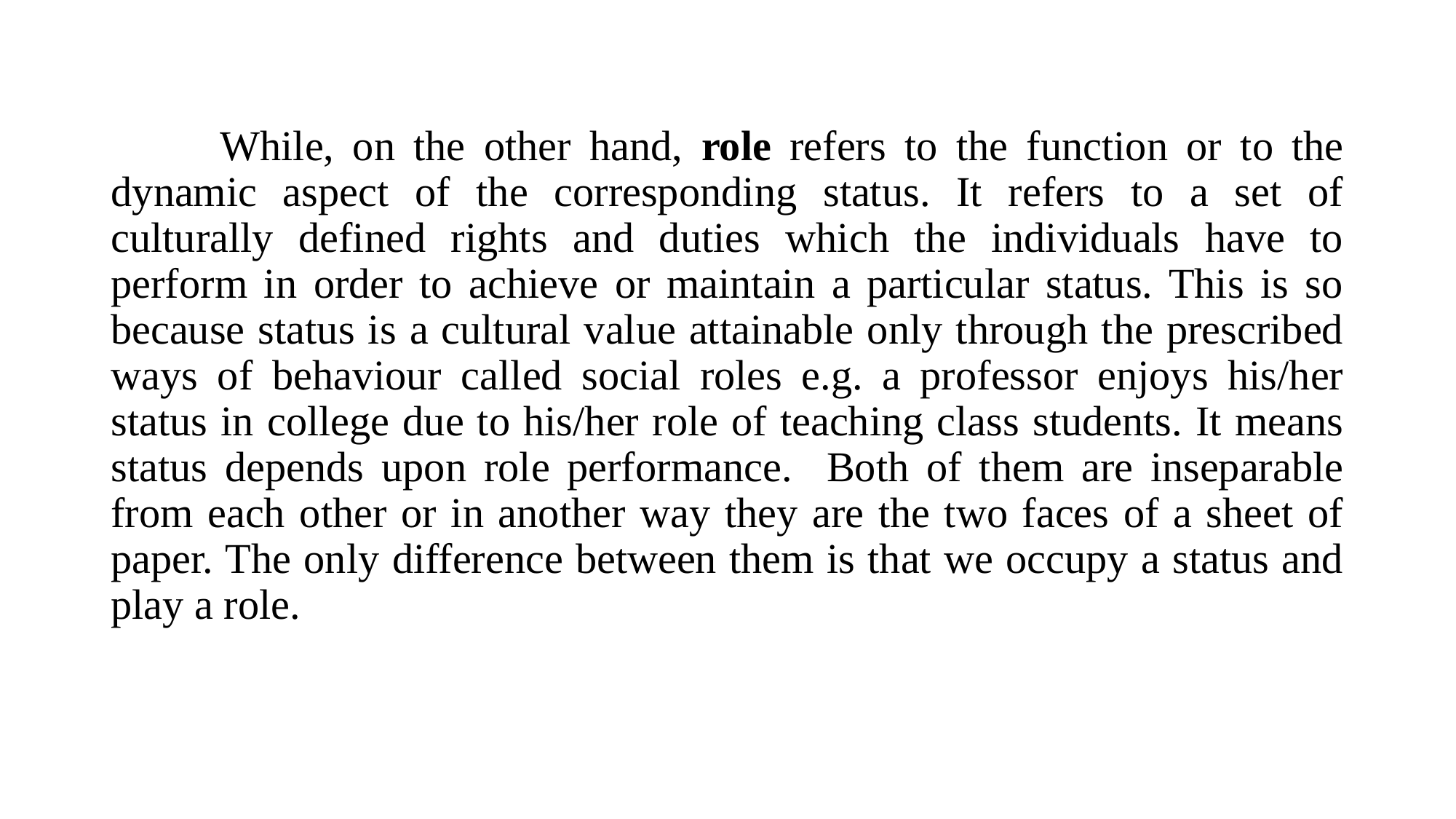

While, on the other hand, role refers to the function or to the dynamic aspect of the corresponding status. It refers to a set of culturally defined rights and duties which the individuals have to perform in order to achieve or maintain a particular status. This is so because status is a cultural value attainable only through the prescribed ways of behaviour called social roles e.g. a professor enjoys his/her status in college due to his/her role of teaching class students. It means status depends upon role performance.  Both of them are inseparable from each other or in another way they are the two faces of a sheet of paper. The only difference between them is that we occupy a status and play a role.